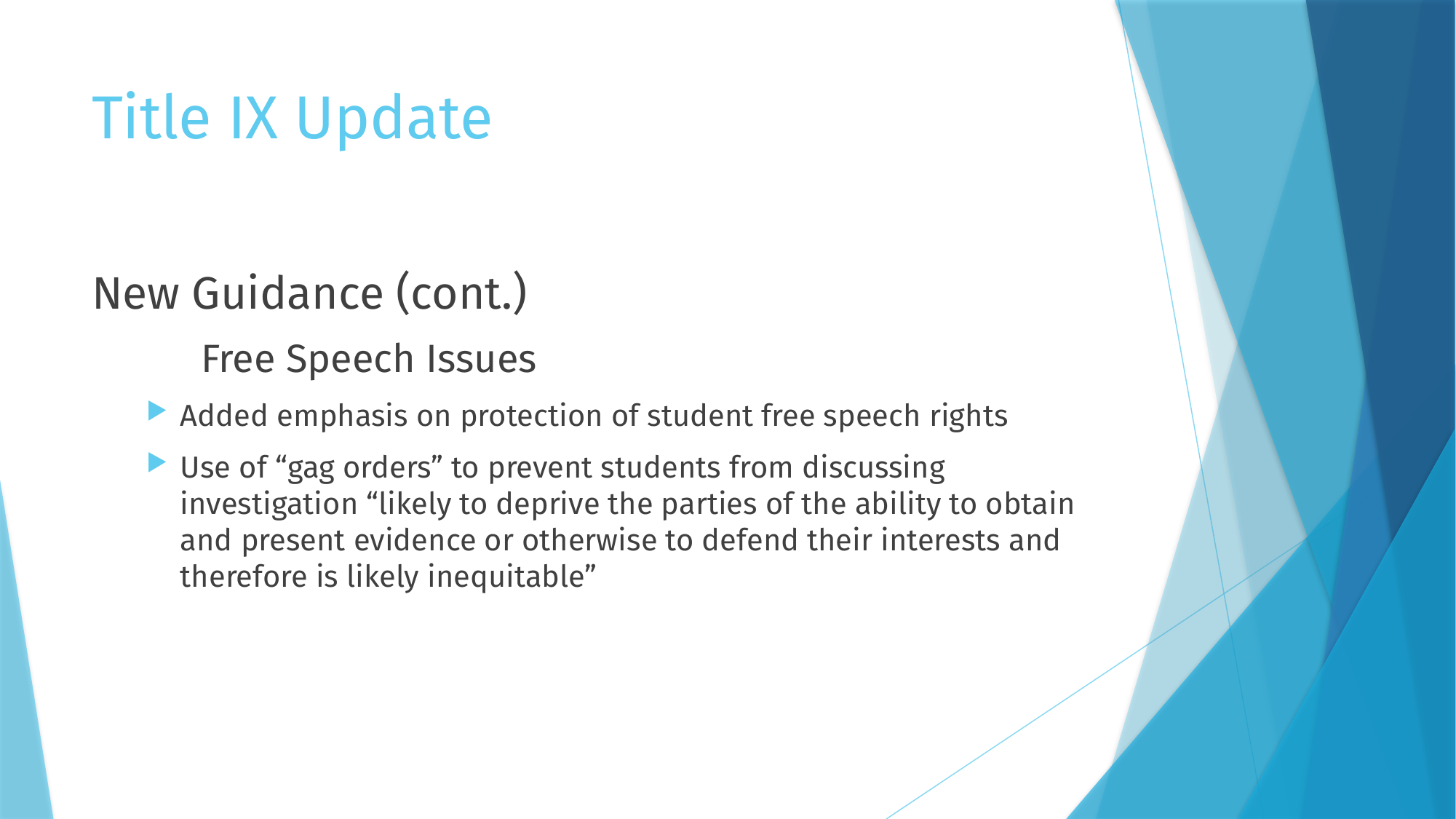

# Title IX Update
New Guidance (cont.)
	Free Speech Issues
Added emphasis on protection of student free speech rights
Use of “gag orders” to prevent students from discussing investigation “likely to deprive the parties of the ability to obtain and present evidence or otherwise to defend their interests and therefore is likely inequitable”